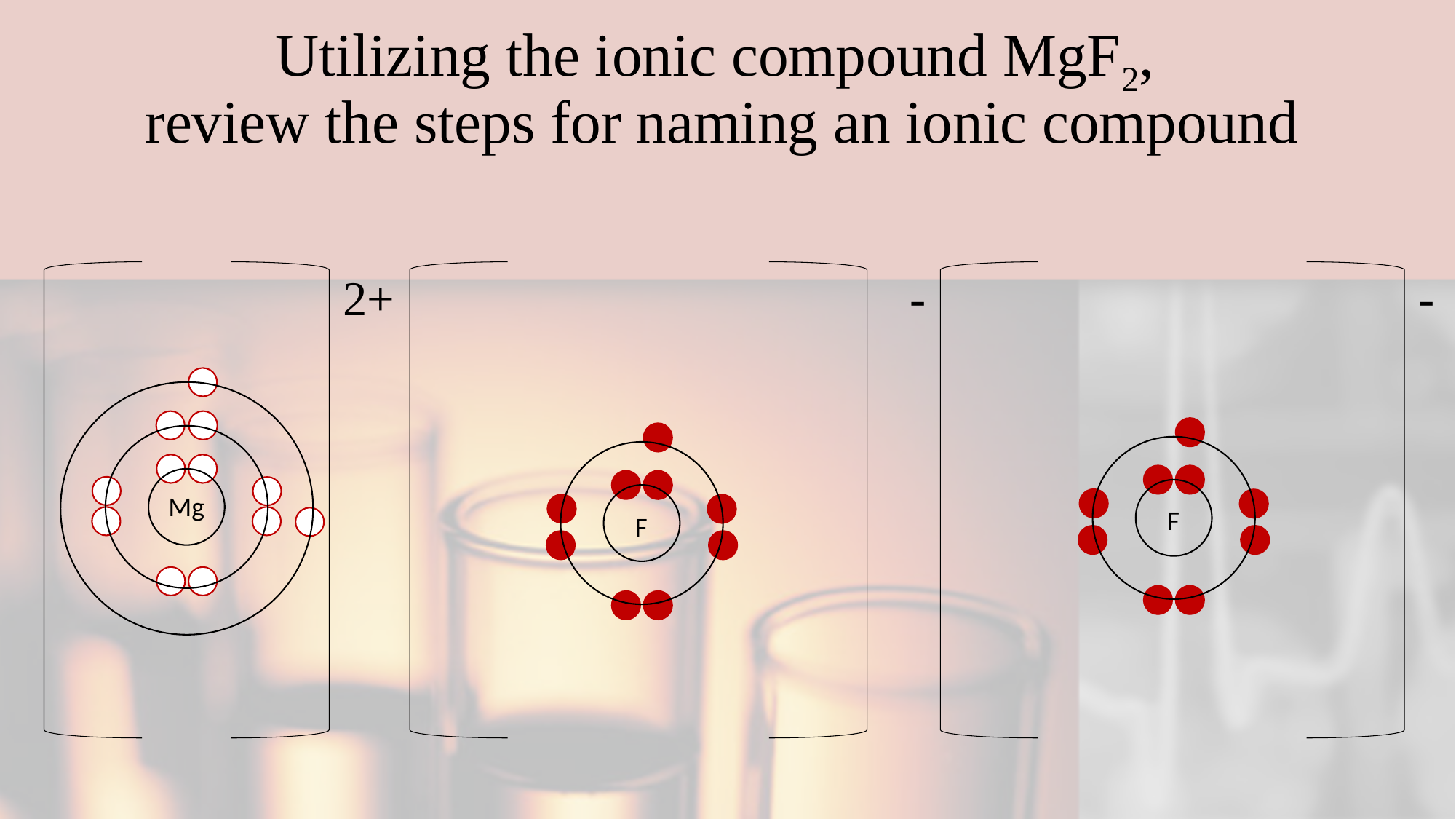

# Utilizing the ionic compound MgF2, review the steps for naming an ionic compound
2+

-

-

Mg

F
F